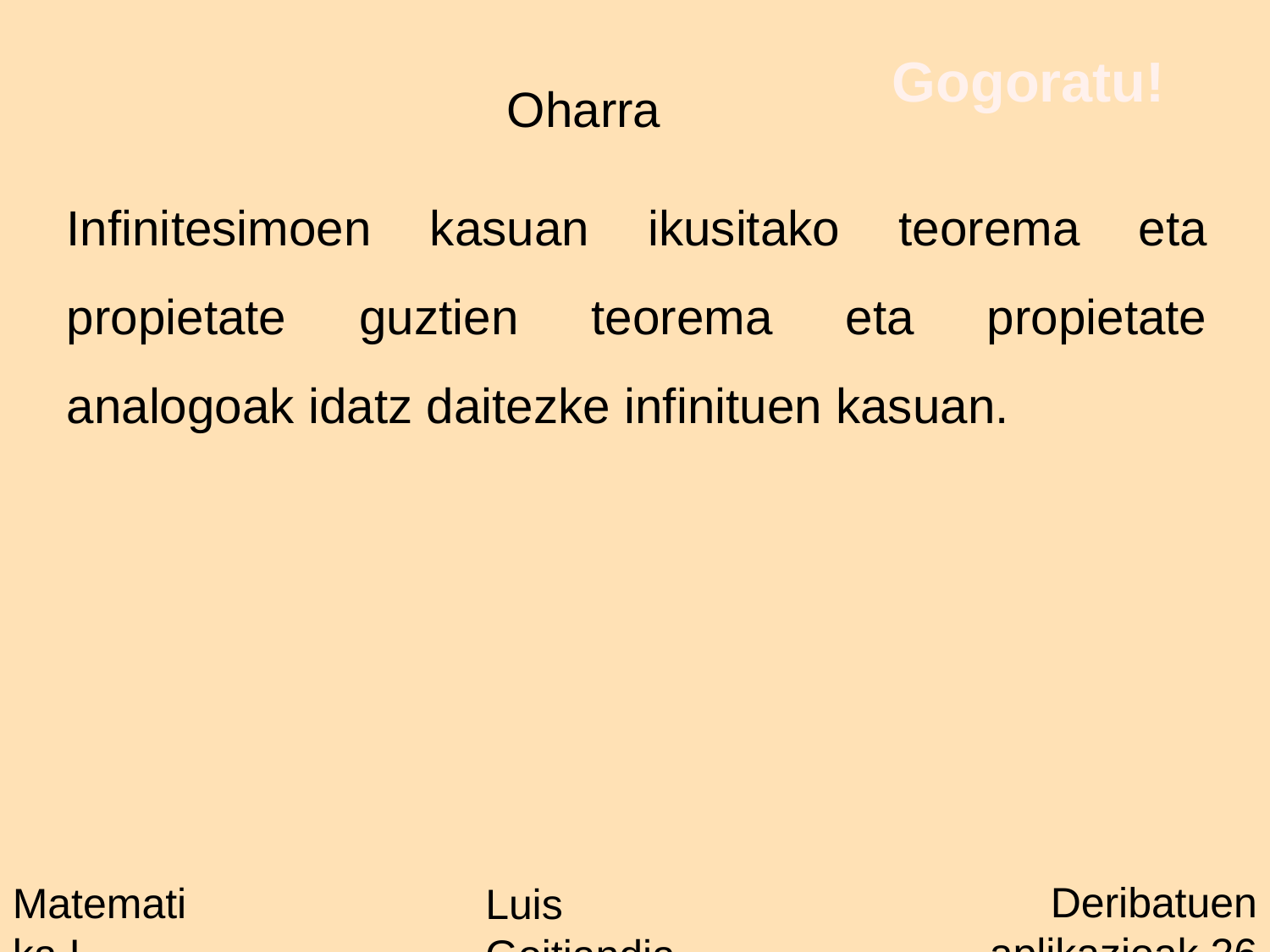

Gogoratu!
Oharra
Infinitesimoen kasuan ikusitako teorema eta propietate guztien teorema eta propietate analogoak idatz daitezke infinituen kasuan.